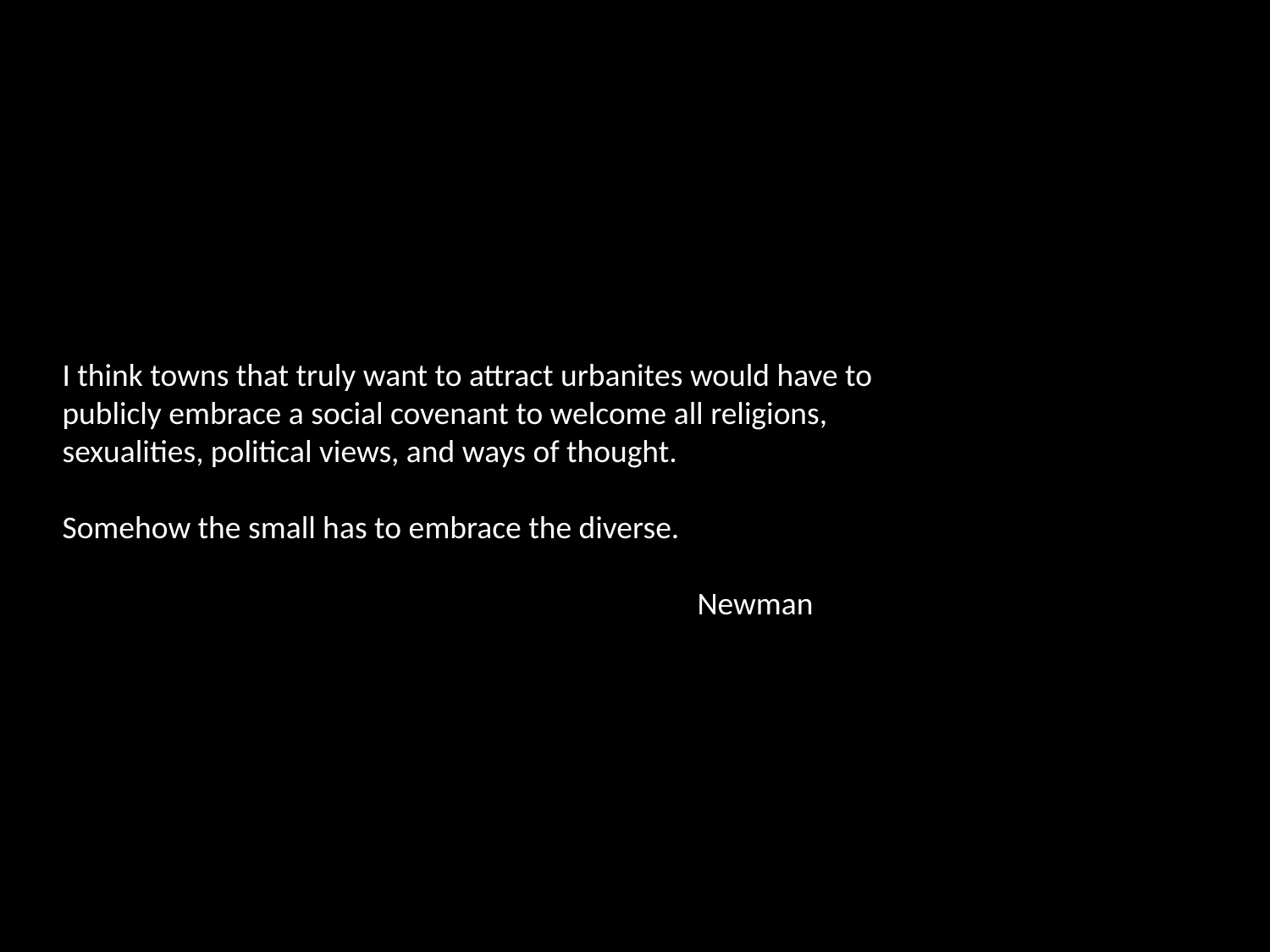

I think towns that truly want to attract urbanites would have to publicly embrace a social covenant to welcome all religions, sexualities, political views, and ways of thought.

Somehow the small has to embrace the diverse.

					Newman